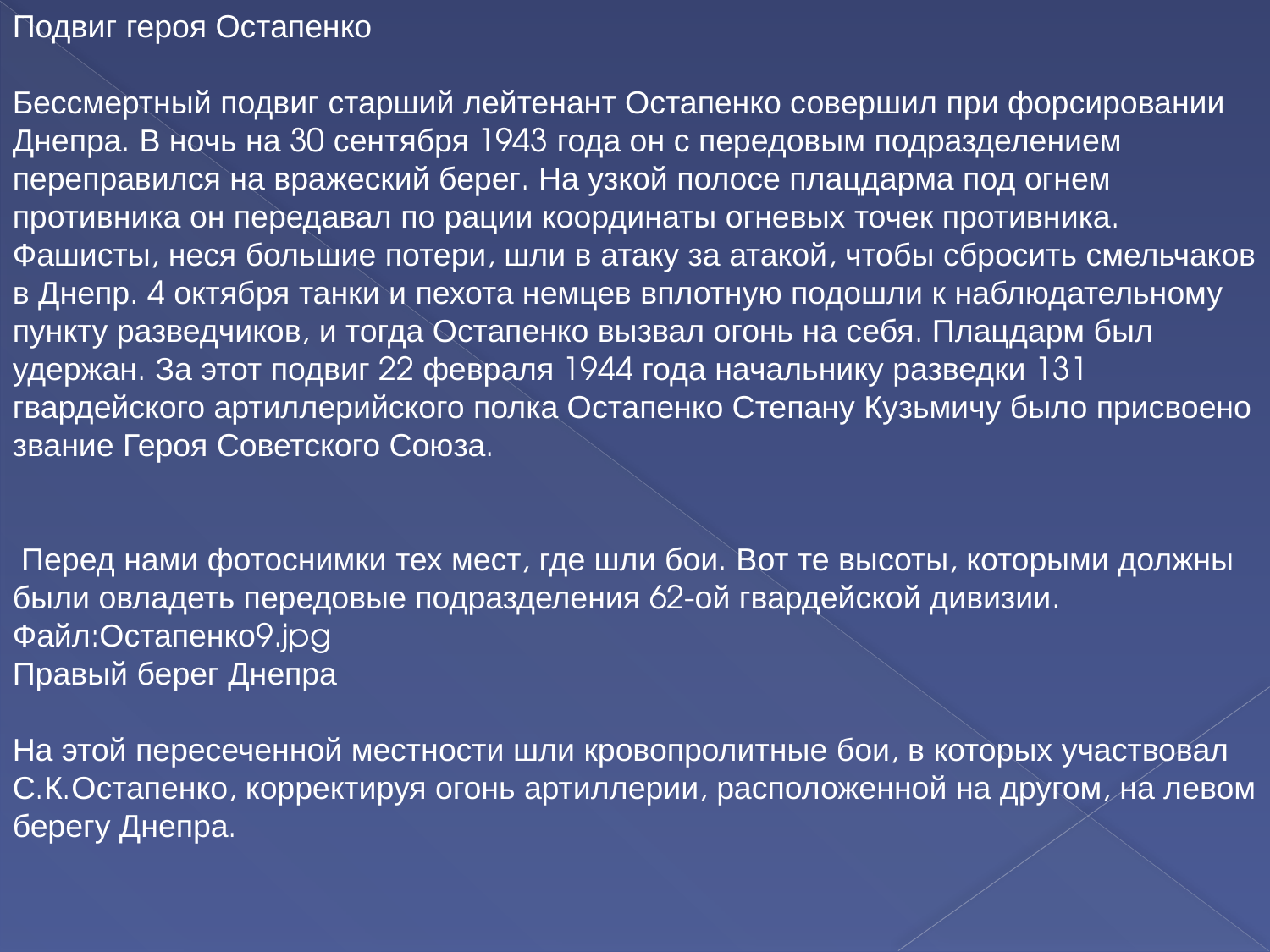

Подвиг героя Остапенко

Бессмертный подвиг старший лейтенант Остапенко совершил при форсировании Днепра. В ночь на 30 сентября 1943 года он с передовым подразделением переправился на вражеский берег. На узкой полосе плацдарма под огнем противника он передавал по рации координаты огневых точек противника. Фашисты, неся большие потери, шли в атаку за атакой, чтобы сбросить смельчаков в Днепр. 4 октября танки и пехота немцев вплотную подошли к наблюдательному пункту разведчиков, и тогда Остапенко вызвал огонь на себя. Плацдарм был удержан. За этот подвиг 22 февраля 1944 года начальнику разведки 131 гвардейского артиллерийского полка Остапенко Степану Кузьмичу было присвоено звание Героя Советского Союза.

 Перед нами фотоснимки тех мест, где шли бои. Вот те высоты, которыми должны были овладеть передовые подразделения 62-ой гвардейской дивизии.
Файл:Остапенко9.jpg
Правый берег Днепра

На этой пересеченной местности шли кровопролитные бои, в которых участвовал С.К.Остапенко, корректируя огонь артиллерии, расположенной на другом, на левом берегу Днепра.